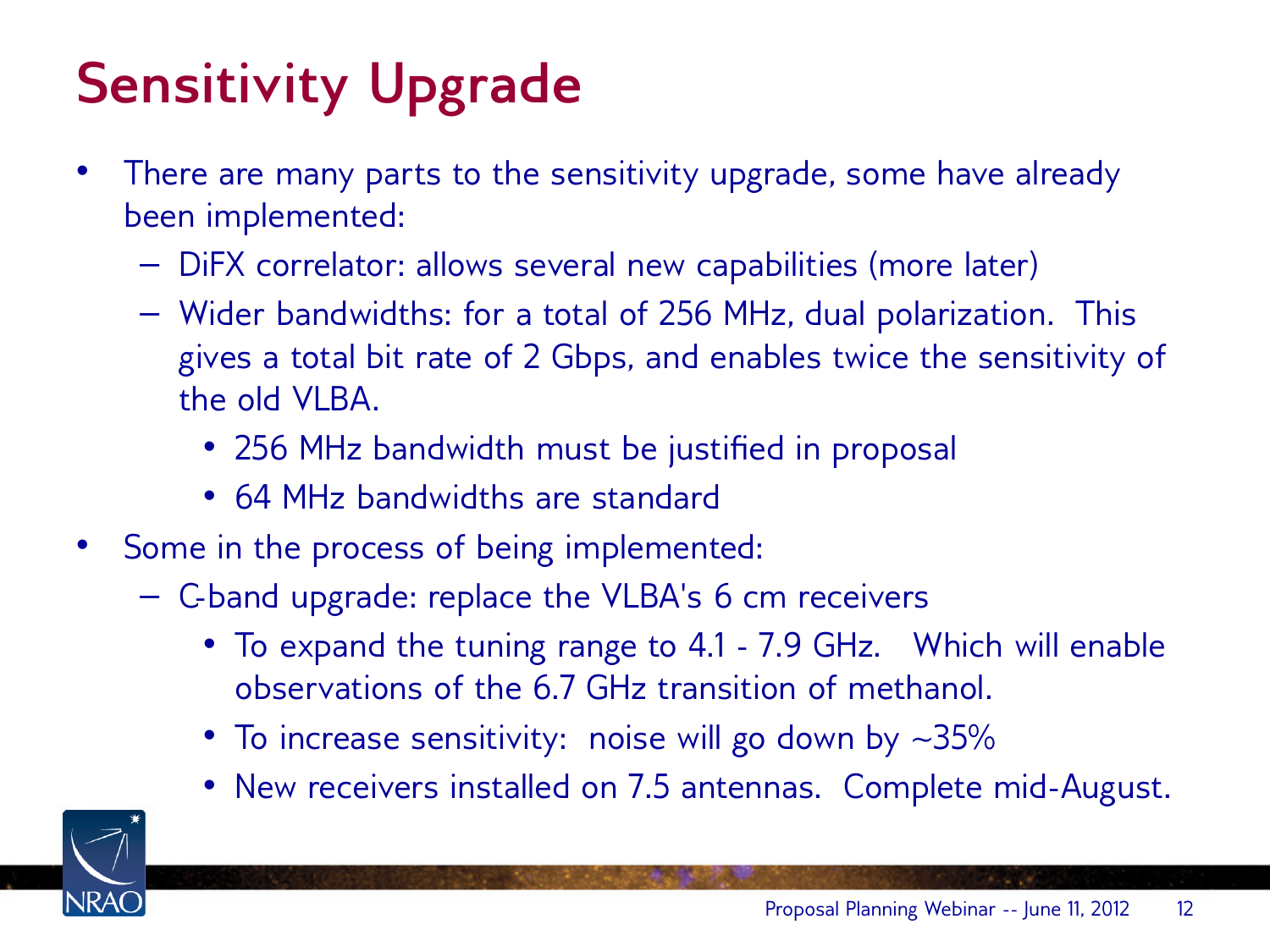

# Sensitivity Upgrade
There are many parts to the sensitivity upgrade, some have already been implemented:
DiFX correlator: allows several new capabilities (more later)
Wider bandwidths: for a total of 256 MHz, dual polarization.  This gives a total bit rate of 2 Gbps, and enables twice the sensitivity of the old VLBA.
256 MHz bandwidth must be justified in proposal
64 MHz bandwidths are standard
Some in the process of being implemented:
C-band upgrade: replace the VLBA's 6 cm receivers
To expand the tuning range to 4.1 - 7.9 GHz.   Which will enable observations of the 6.7 GHz transition of methanol.
To increase sensitivity:  noise will go down by ~35%
New receivers installed on 7.5 antennas.  Complete mid-August.

Proposal Planning Webinar -- June 11, 2012
12